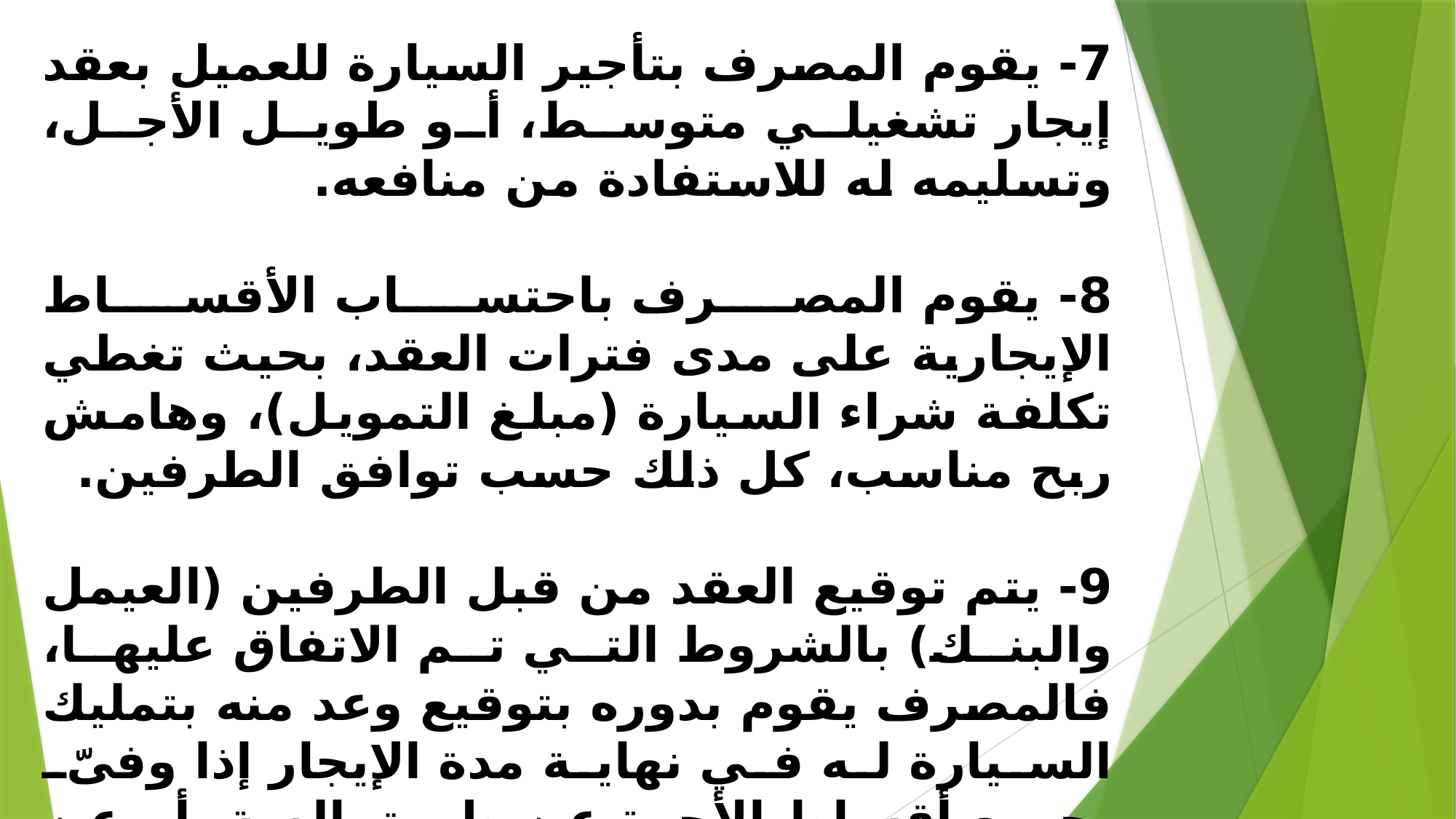

# 7- يقوم المصرف بتأجير السيارة للعميل بعقد إيجار تشغيلي متوسط، أو طويل الأجل، وتسليمه له للاستفادة من منافعه. 8- يقوم المصرف باحتساب الأقساط الإيجارية على مدى فترات العقد، بحيث تغطي تكلفة شراء السيارة (مبلغ التمويل)، وهامش ربح مناسب، كل ذلك حسب توافق الطرفين. 9- يتم توقيع العقد من قبل الطرفين (العيمل والبنك) بالشروط التي تم الاتفاق عليها، فالمصرف يقوم بدوره بتوقيع وعد منه بتمليك السيارة له في نهاية مدة الإيجار إذا وفىّ بجميع أقساط الأجرة عن طريق الهبة، أو عن طريق البيع بسعر رمزي. 10- عندما تنتهي مدة الإجارة والأقساط المحددة يتنازل البنك لصالح العميل عن السيارة بعقد جديد.